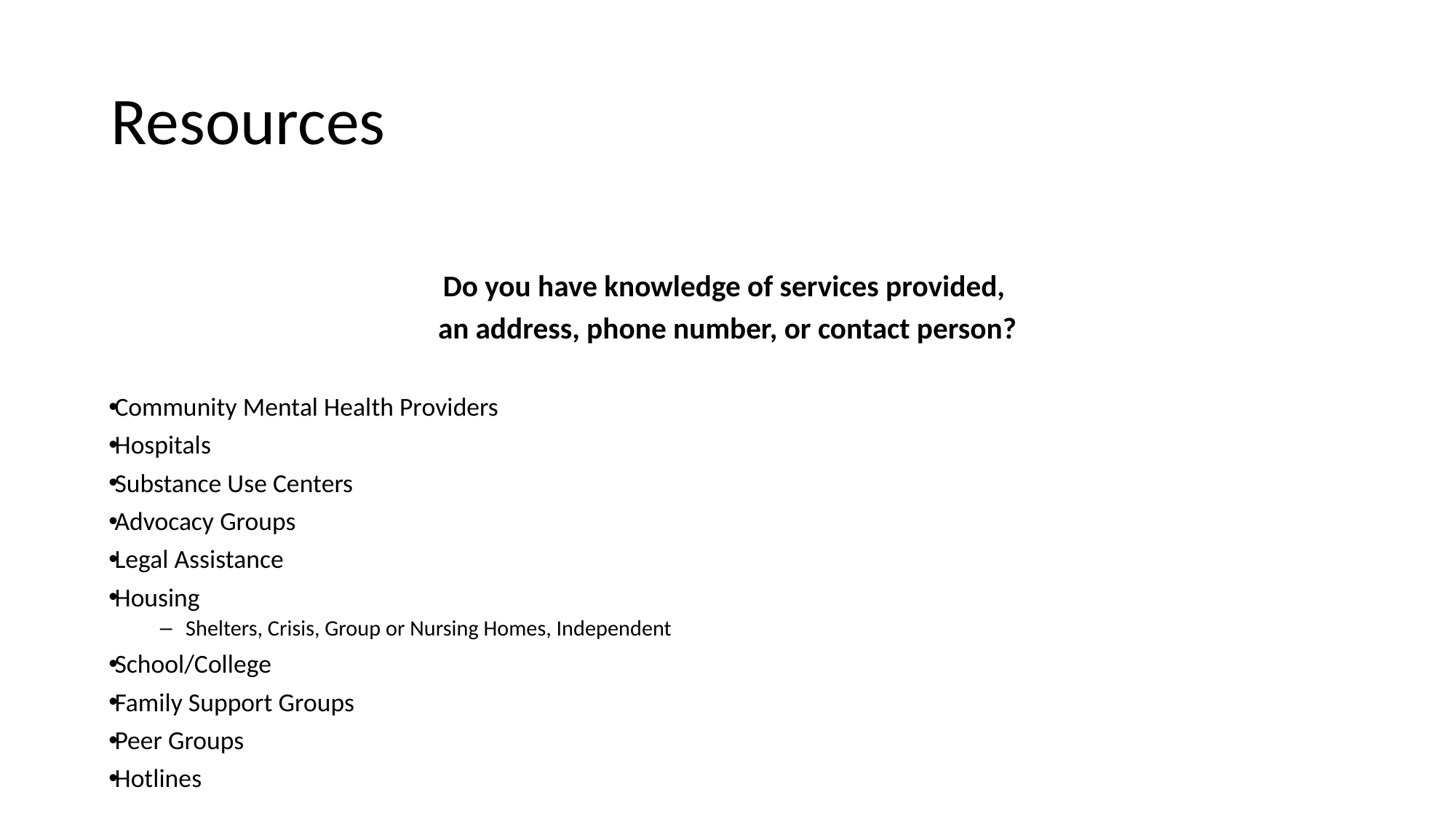

# Resources
Do you have knowledge of services provided,
an address, phone number, or contact person?

Community Mental Health Providers
Hospitals
Substance Use Centers
Advocacy Groups
Legal Assistance
Housing
Shelters, Crisis, Group or Nursing Homes, Independent
School/College
Family Support Groups
Peer Groups
Hotlines